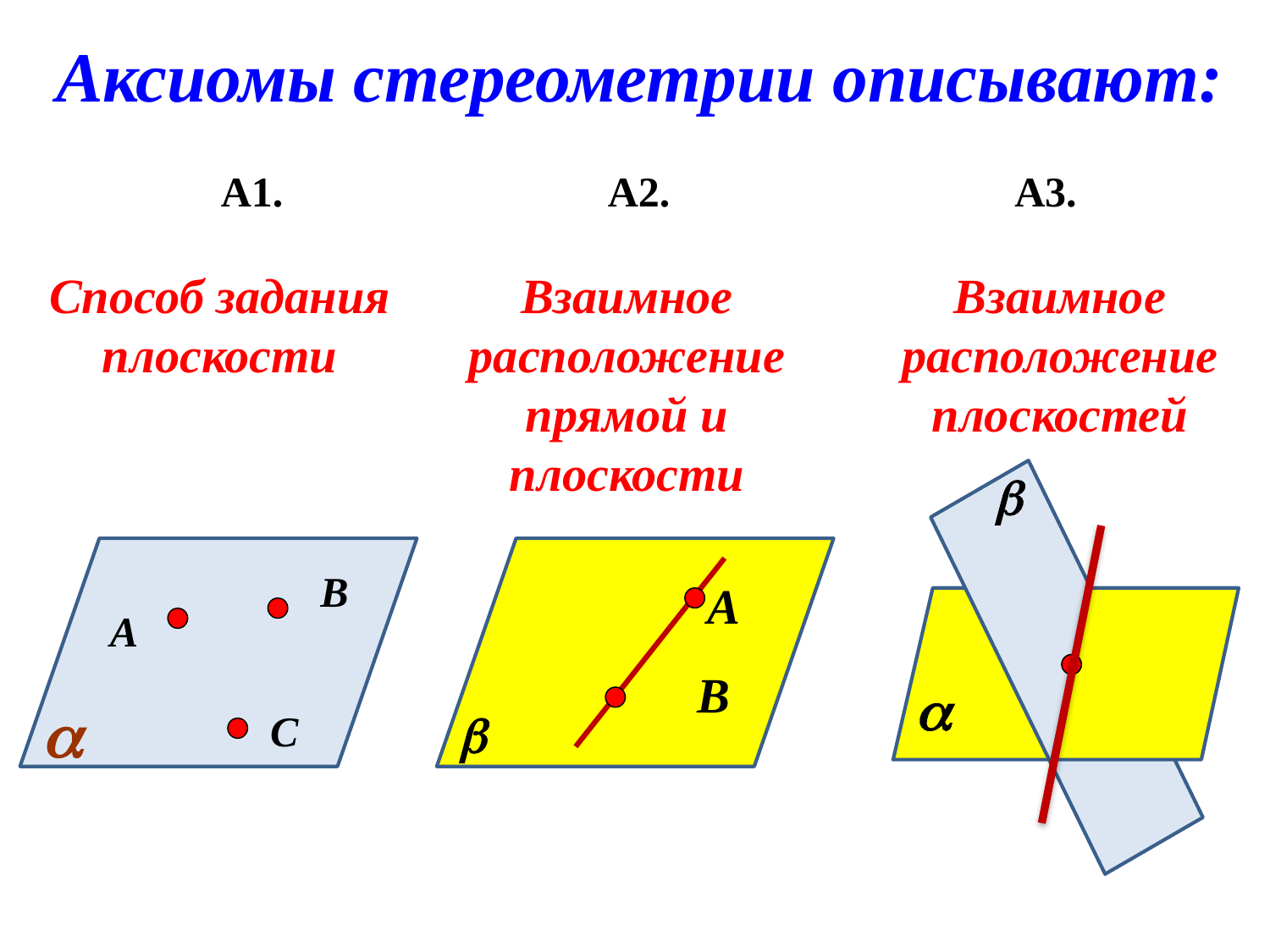

Аксиомы стереометрии описывают:
А1.
А2.
А3.
Способ задания плоскости
Взаимное расположение прямой и плоскости
Взаимное расположение плоскостей
β

В

А

А

В
α
α

β
С